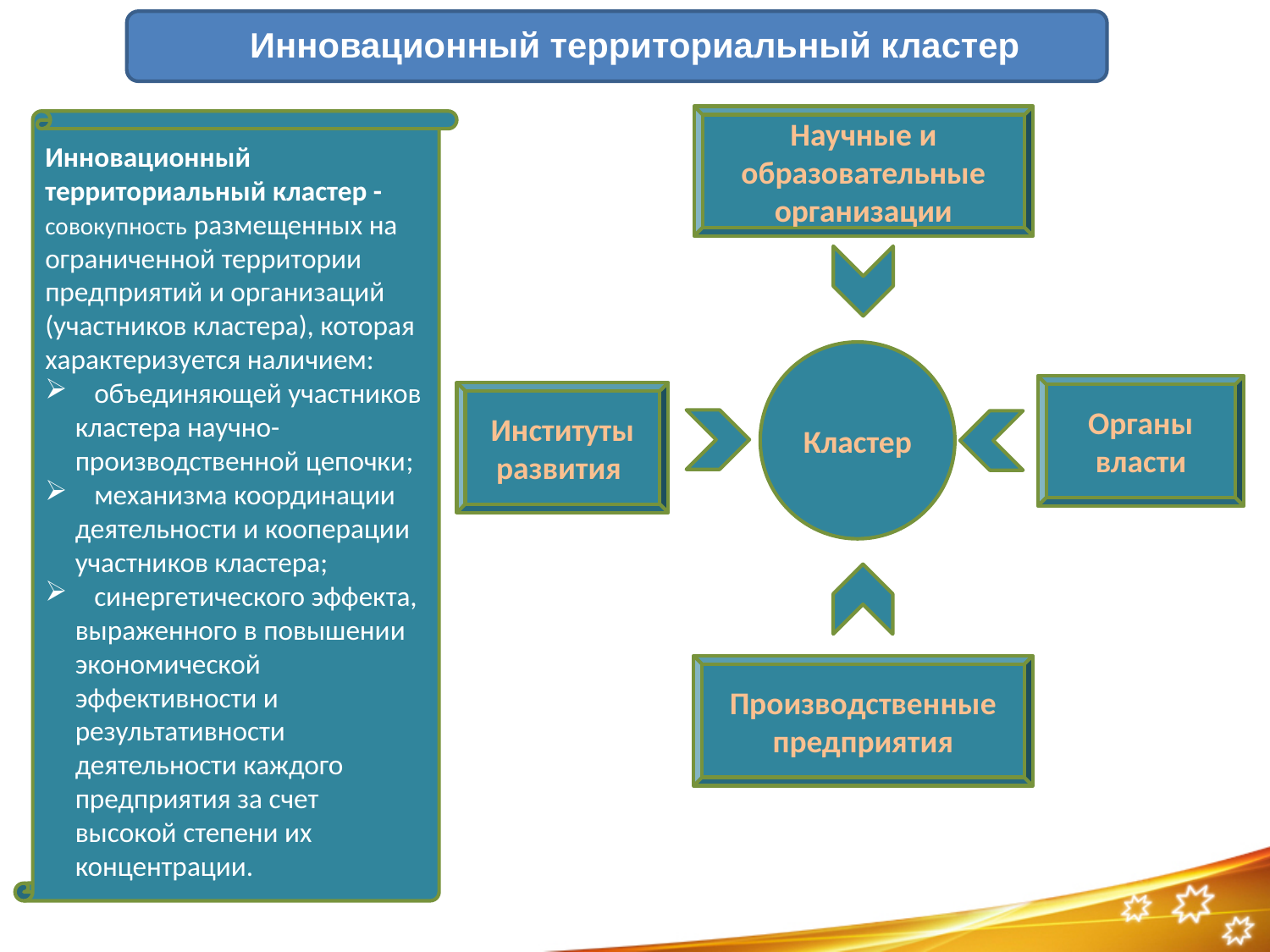

Инновационный территориальный кластер
Научные и образовательные организации
Инновационный территориальный кластер -
совокупность размещенных на ограниченной территории предприятий и организаций (участников кластера), которая характеризуется наличием:
   объединяющей участников кластера научно-производственной цепочки;
   механизма координации деятельности и кооперации участников кластера;
   синергетического эффекта, выраженного в повышении экономической эффективности и результативности деятельности каждого предприятия за счет высокой степени их концентрации.

Кластер
Органы власти
Институты развития

Производственные предприятия